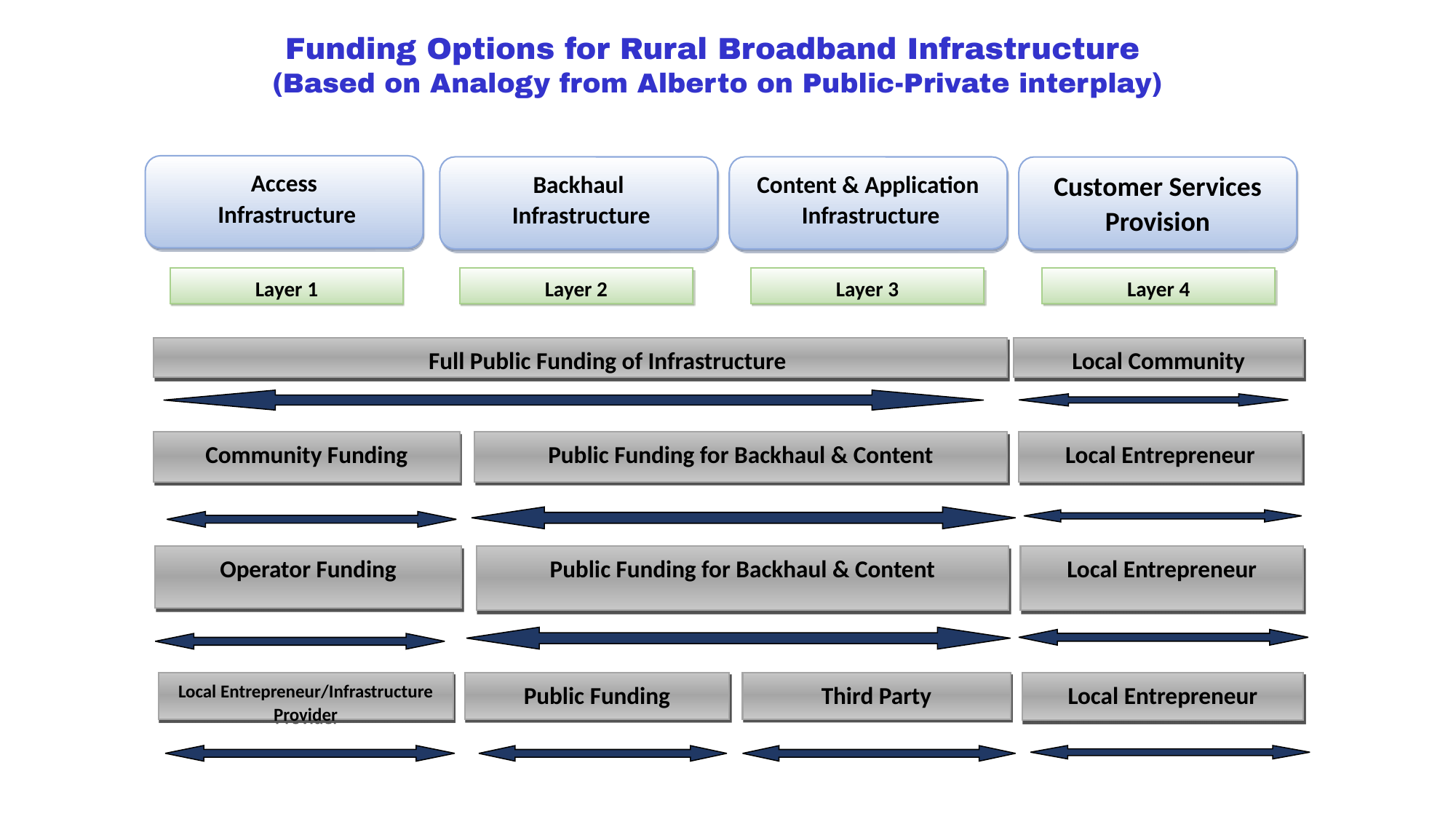

Funding Options for Rural Broadband Infrastructure
(Based on Analogy from Alberto on Public-Private interplay)
Access
 Infrastructure
Backhaul
 Infrastructure
Content & Application
 Infrastructure
Customer Services Provision
Layer 1
Layer 2
Layer 3
Layer 4
Full Public Funding of Infrastructure
Local Community

Community Funding
Public Funding for Backhaul & Content
Local Entrepreneur

Operator Funding
Public Funding for Backhaul & Content
Local Entrepreneur

Local Entrepreneur/Infrastructure Provider
Public Funding
Third Party
Local Entrepreneur